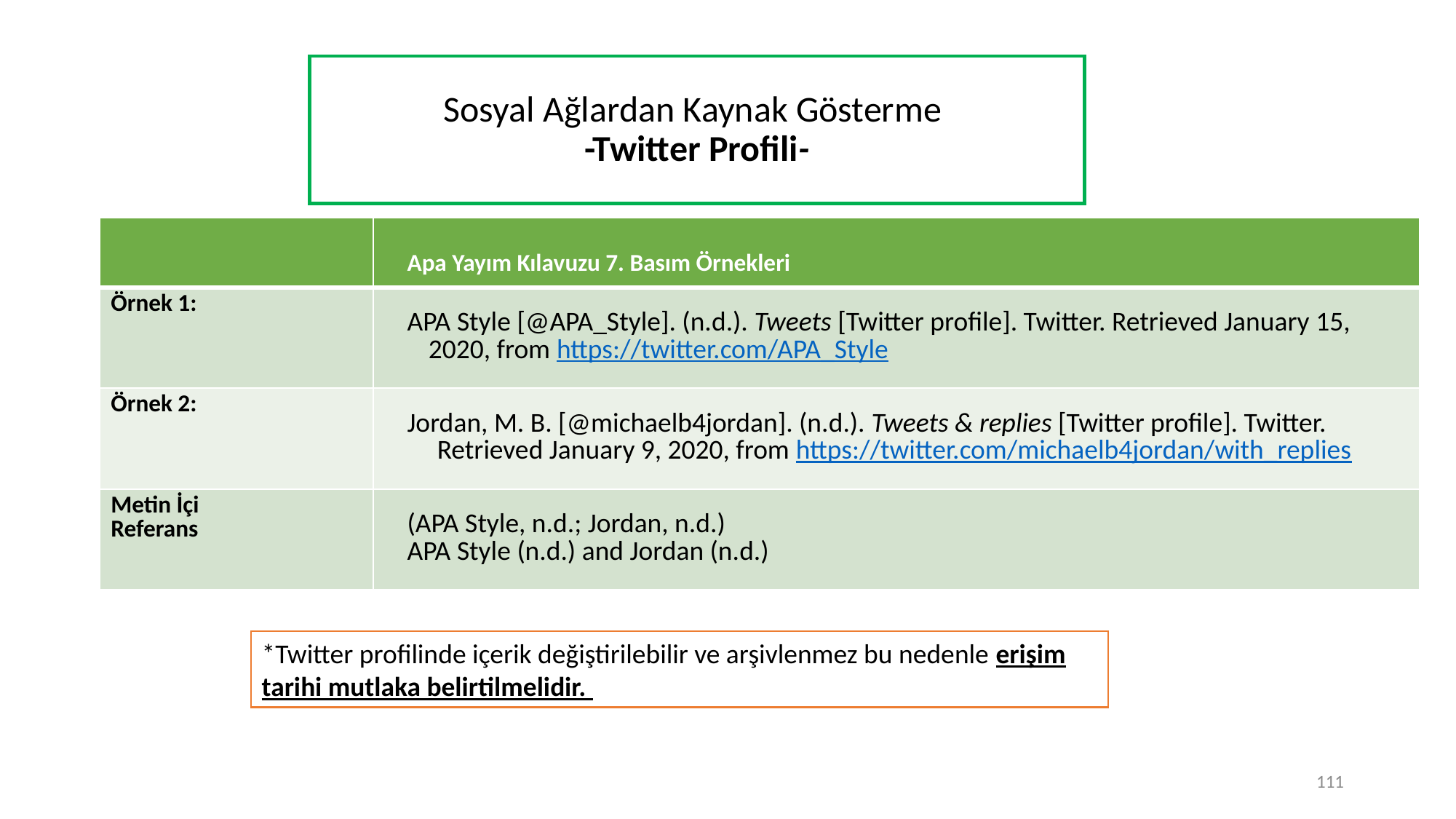

# Sosyal Ağlardan Kaynak Gösterme
-Twitter Profili-
|  | Apa Yayım Kılavuzu 7. Basım Örnekleri |
| --- | --- |
| Örnek 1: | APA Style [@APA\_Style]. (n.d.). Tweets [Twitter profile]. Twitter. Retrieved January 15, 2020, from https://twitter.com/APA\_Style |
| Örnek 2: | Jordan, M. B. [@michaelb4jordan]. (n.d.). Tweets & replies [Twitter profile]. Twitter. Retrieved January 9, 2020, from https://twitter.com/michaelb4jordan/with\_replies |
| Metin İçi Referans | (APA Style, n.d.; Jordan, n.d.) APA Style (n.d.) and Jordan (n.d.) |
*Twitter profilinde içerik değiştirilebilir ve arşivlenmez bu nedenle erişim tarihi mutlaka belirtilmelidir.
111